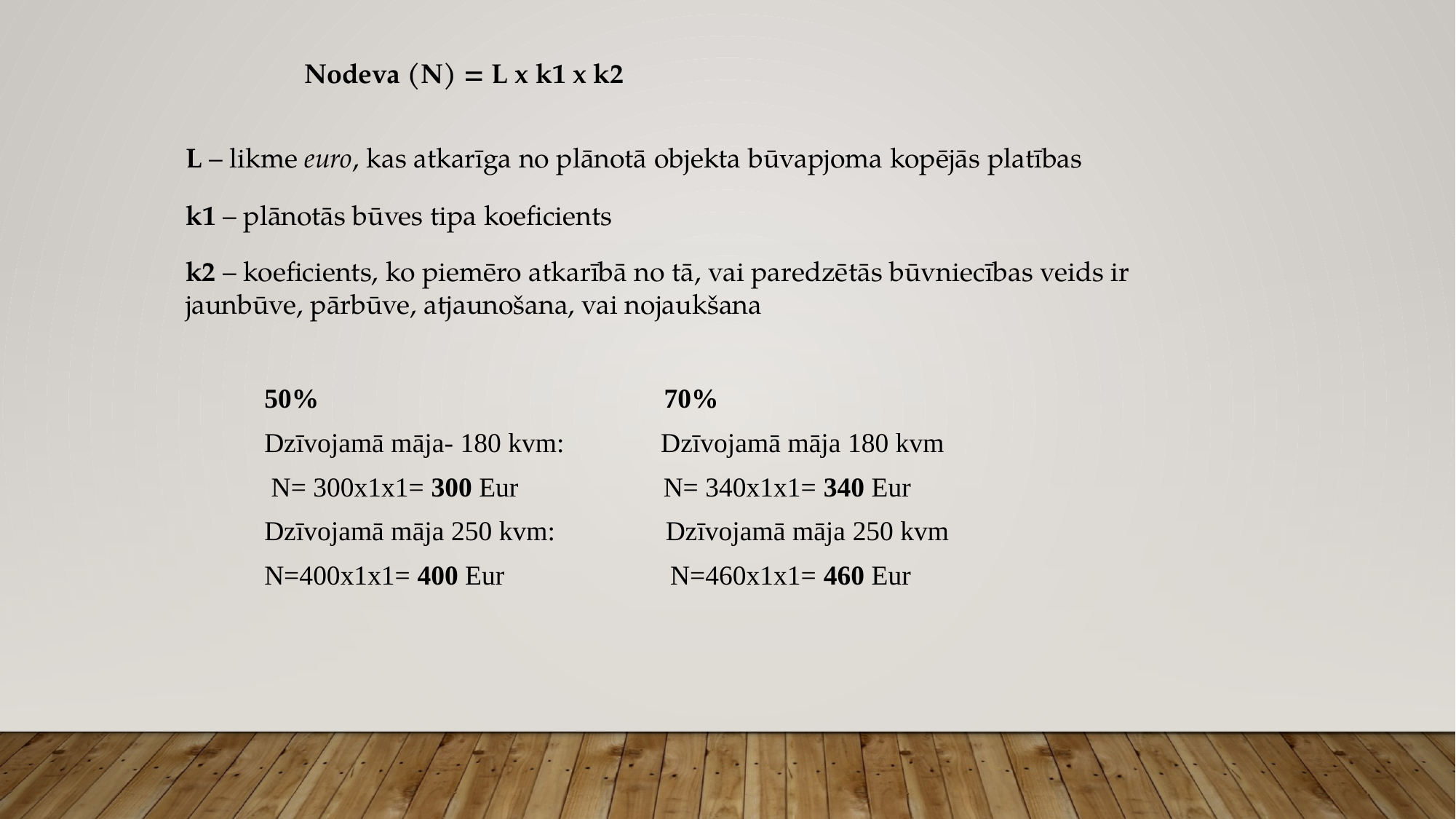

Nodeva (N) = L x k1 x k2
L – likme euro, kas atkarīga no plānotā objekta būvapjoma kopējās platības
k1 – plānotās būves tipa koeficients
k2 – koeficients, ko piemēro atkarībā no tā, vai paredzētās būvniecības veids ir jaunbūve, pārbūve, atjaunošana, vai nojaukšana
50%                                                  70%
Dzīvojamā māja- 180 kvm:              Dzīvojamā māja 180 kvm
 N= 300x1x1= 300 Eur                     N= 340x1x1= 340 Eur
Dzīvojamā māja 250 kvm:                Dzīvojamā māja 250 kvm
N=400x1x1= 400 Eur                        N=460x1x1= 460 Eur